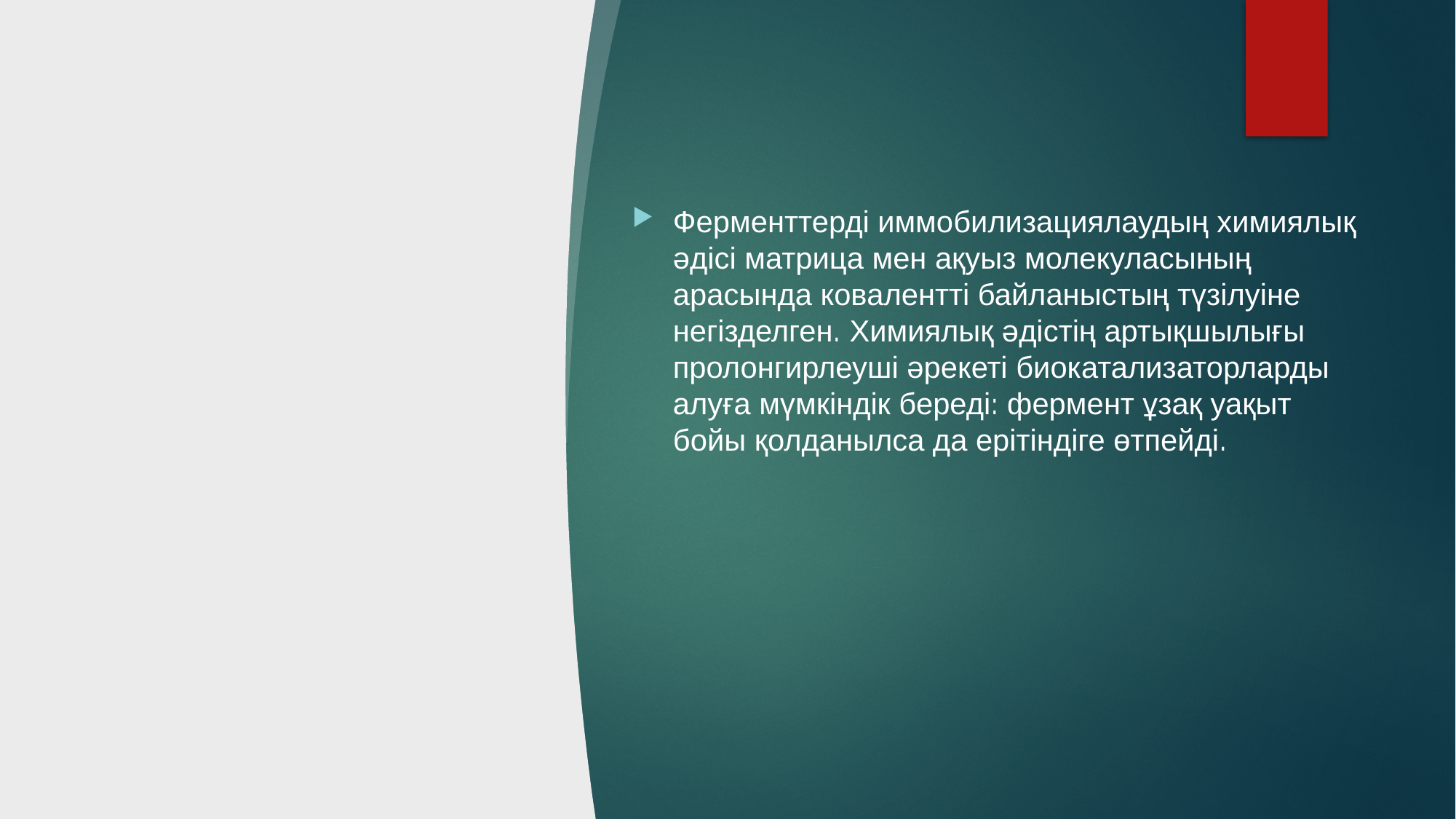

Ферменттерді иммобилизациялаудың химиялық әдісі матрица мен ақуыз молекуласының арасында ковалентті байланыстың түзілуіне негізделген. Химиялық әдістің артықшылығы пролонгирлеуші әрекеті биокатализаторларды алуға мүмкіндік береді: фермент ұзақ уақыт бойы қолданылса да ерітіндіге өтпейді.